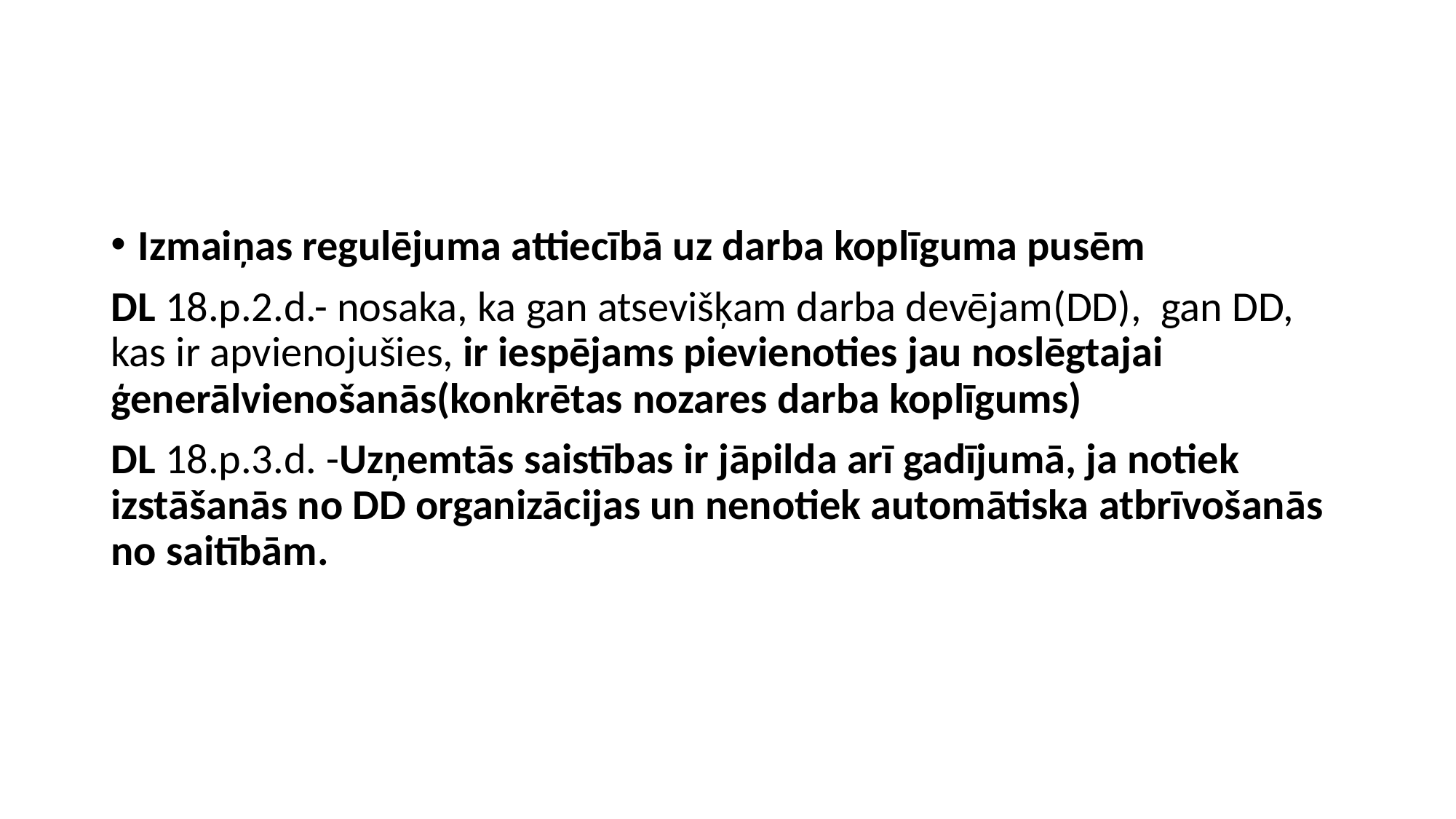

#
Izmaiņas regulējuma attiecībā uz darba koplīguma pusēm
DL 18.p.2.d.- nosaka, ka gan atsevišķam darba devējam(DD),  gan DD, kas ir apvienojušies, ir iespējams pievienoties jau noslēgtajai ģenerālvienošanās(konkrētas nozares darba koplīgums)
DL 18.p.3.d. -Uzņemtās saistības ir jāpilda arī gadījumā, ja notiek izstāšanās no DD organizācijas un nenotiek automātiska atbrīvošanās no saitībām.